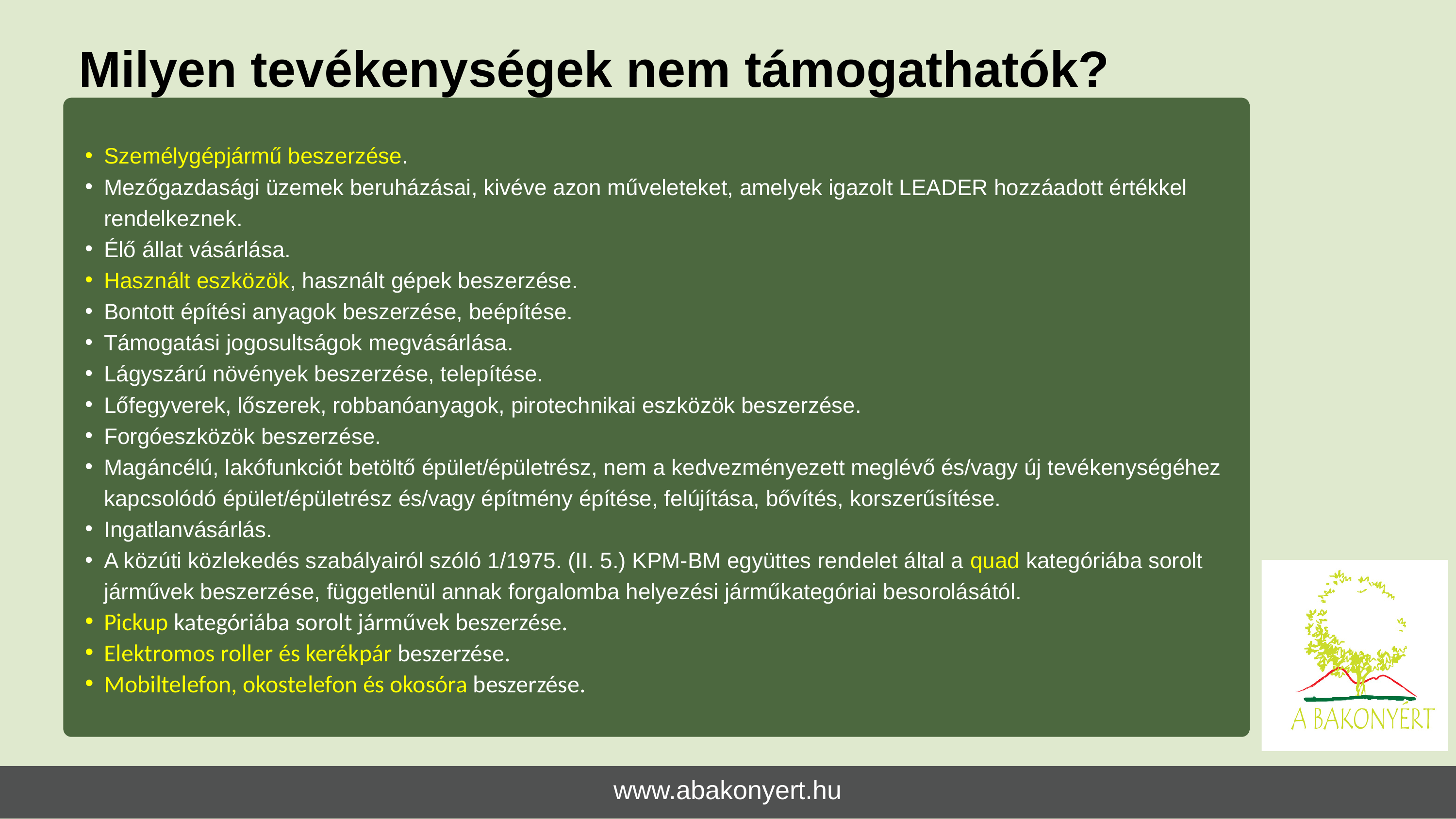

Milyen tevékenységek nem támogathatók?

Személygépjármű beszerzése.
Mezőgazdasági üzemek beruházásai, kivéve azon műveleteket, amelyek igazolt LEADER hozzáadott értékkel rendelkeznek.
Élő állat vásárlása.
Használt eszközök, használt gépek beszerzése.
Bontott építési anyagok beszerzése, beépítése.
Támogatási jogosultságok megvásárlása.
Lágyszárú növények beszerzése, telepítése.
Lőfegyverek, lőszerek, robbanóanyagok, pirotechnikai eszközök beszerzése.
Forgóeszközök beszerzése.
Magáncélú, lakófunkciót betöltő épület/épületrész, nem a kedvezményezett meglévő és/vagy új tevékenységéhez kapcsolódó épület/épületrész és/vagy építmény építése, felújítása, bővítés, korszerűsítése.
Ingatlanvásárlás.
A közúti közlekedés szabályairól szóló 1/1975. (II. 5.) KPM-BM együttes rendelet által a quad kategóriába sorolt járművek beszerzése, függetlenül annak forgalomba helyezési járműkategóriai besorolásától.
Pickup kategóriába sorolt járművek beszerzése.
Elektromos roller és kerékpár beszerzése.
Mobiltelefon, okostelefon és okosóra beszerzése.

www.abakonyert.hu